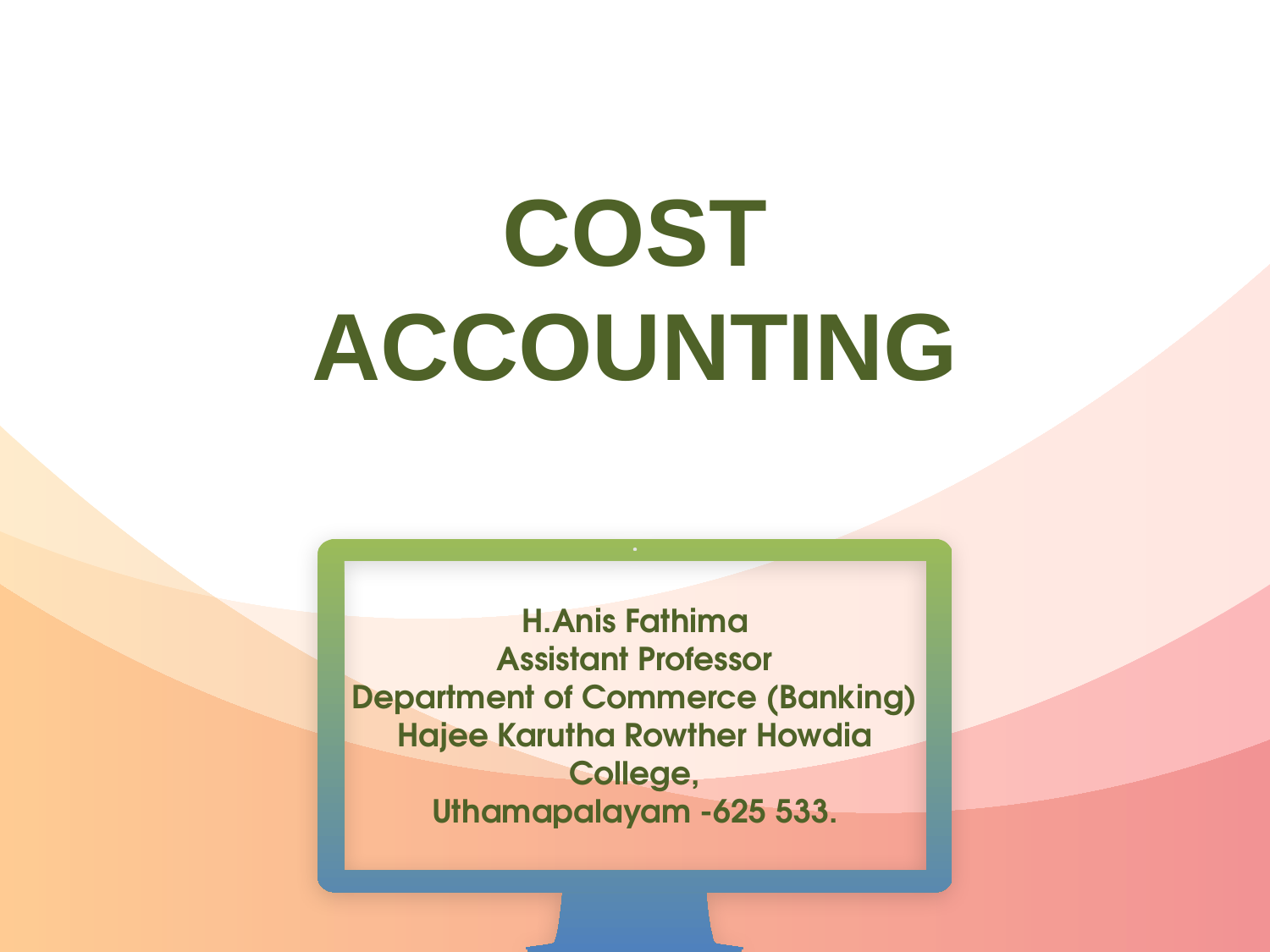

# COST ACCOUNTING

H.Anis Fathima
Assistant Professor
Department of Commerce (Banking)
Hajee Karutha Rowther Howdia College,
Uthamapalayam -625 533.